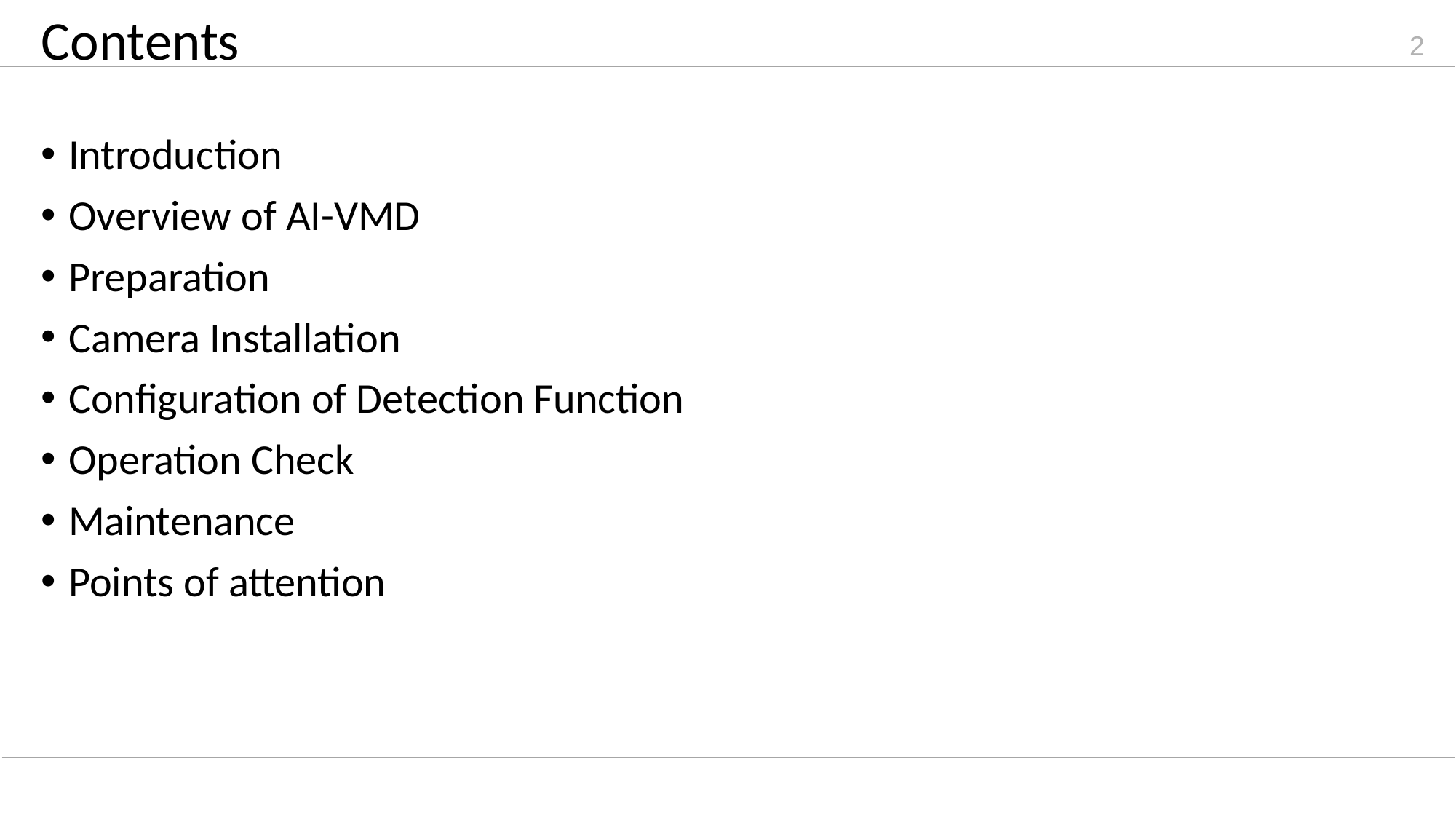

# Contents
2
Introduction
Overview of AI-VMD
Preparation
Camera Installation
Configuration of Detection Function
Operation Check
Maintenance
Points of attention